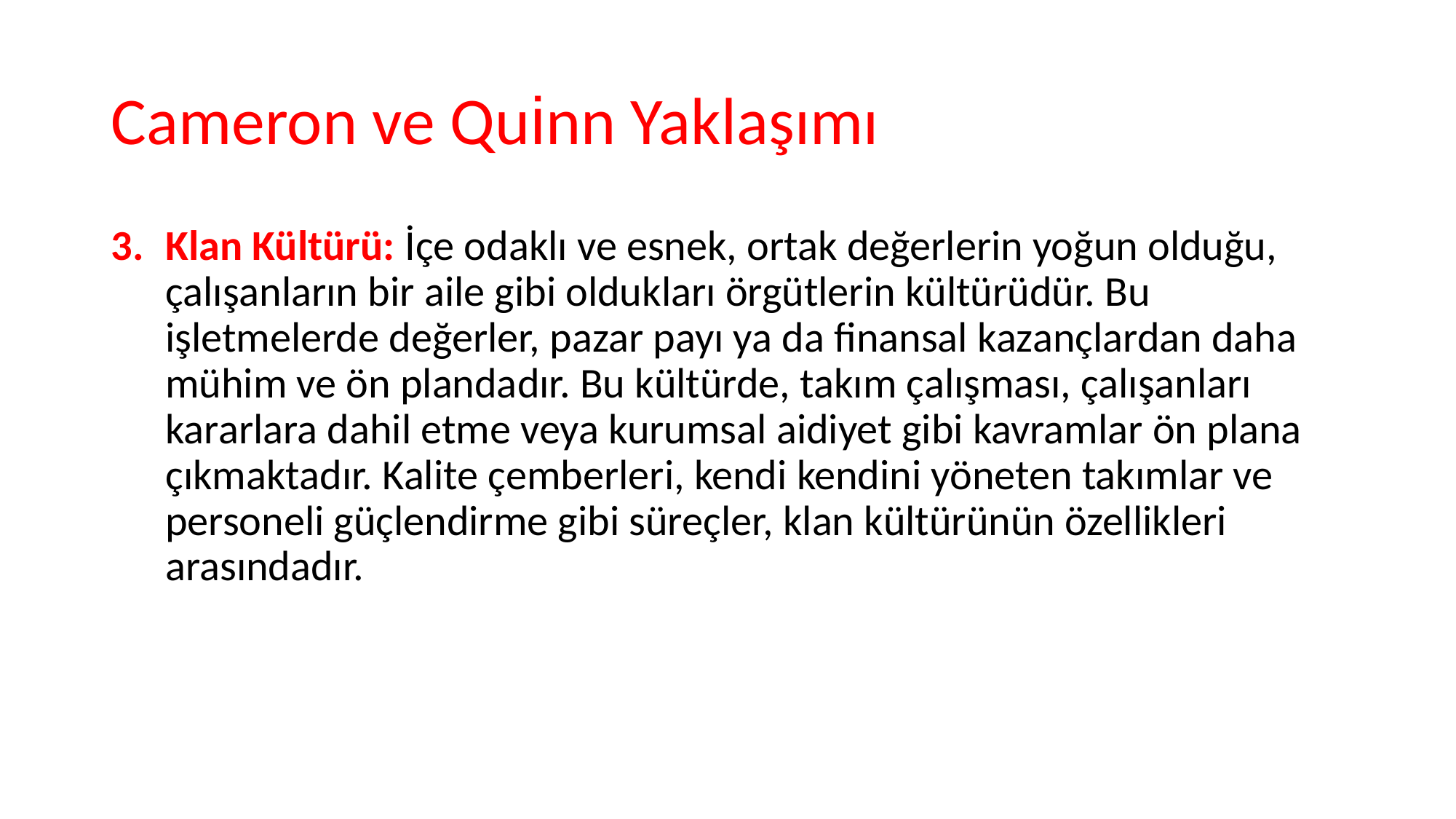

# Cameron ve Quinn Yaklaşımı
Klan Kültürü: İçe odaklı ve esnek, ortak değerlerin yoğun olduğu, çalışanların bir aile gibi oldukları örgütlerin kültürüdür. Bu işletmelerde değerler, pazar payı ya da finansal kazançlardan daha mühim ve ön plandadır. Bu kültürde, takım çalışması, çalışanları kararlara dahil etme veya kurumsal aidiyet gibi kavramlar ön plana çıkmaktadır. Kalite çemberleri, kendi kendini yöneten takımlar ve personeli güçlendirme gibi süreçler, klan kültürünün özellikleri arasındadır.